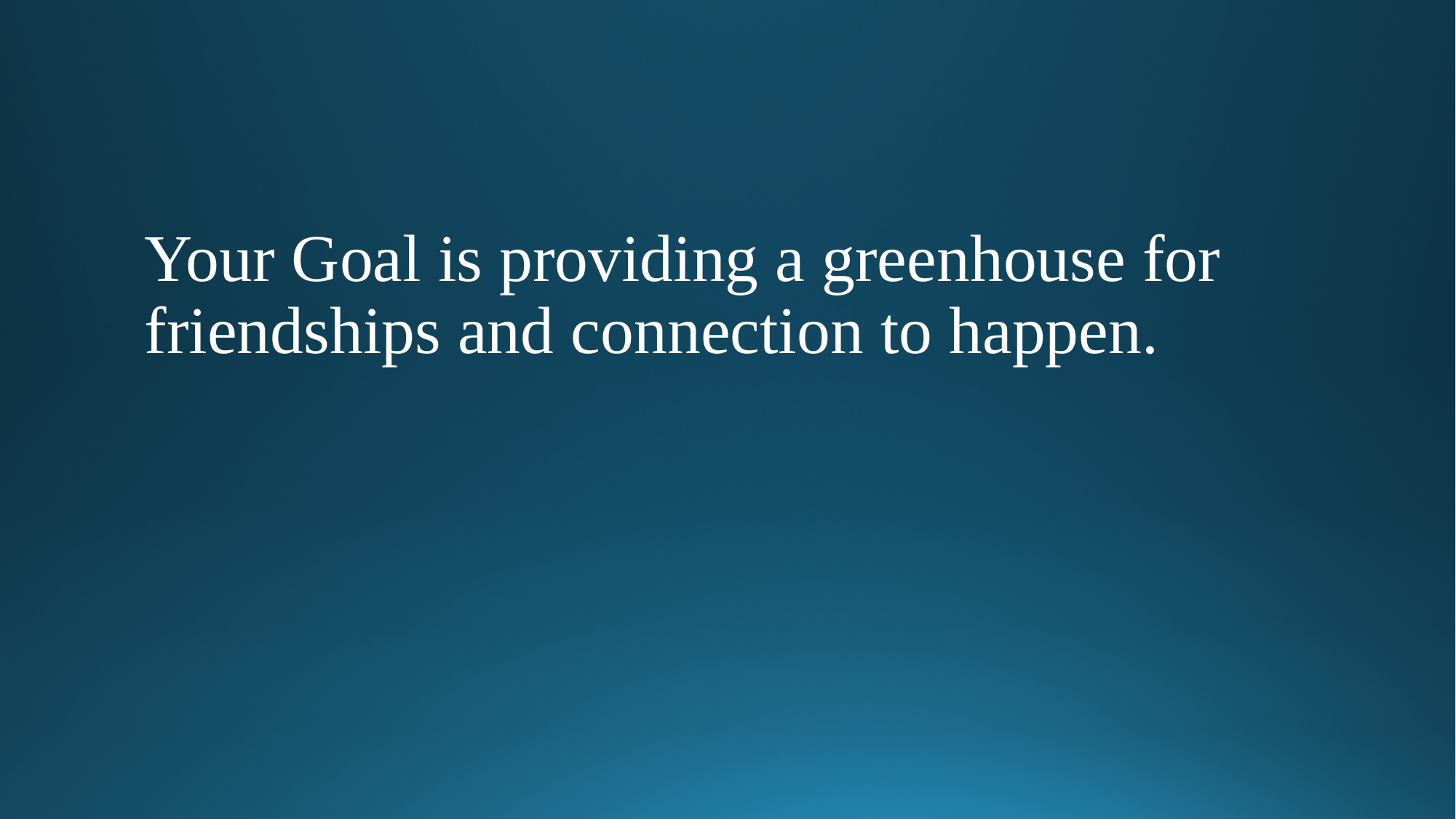

#
Your Goal is providing a greenhouse for friendships and connection to happen.